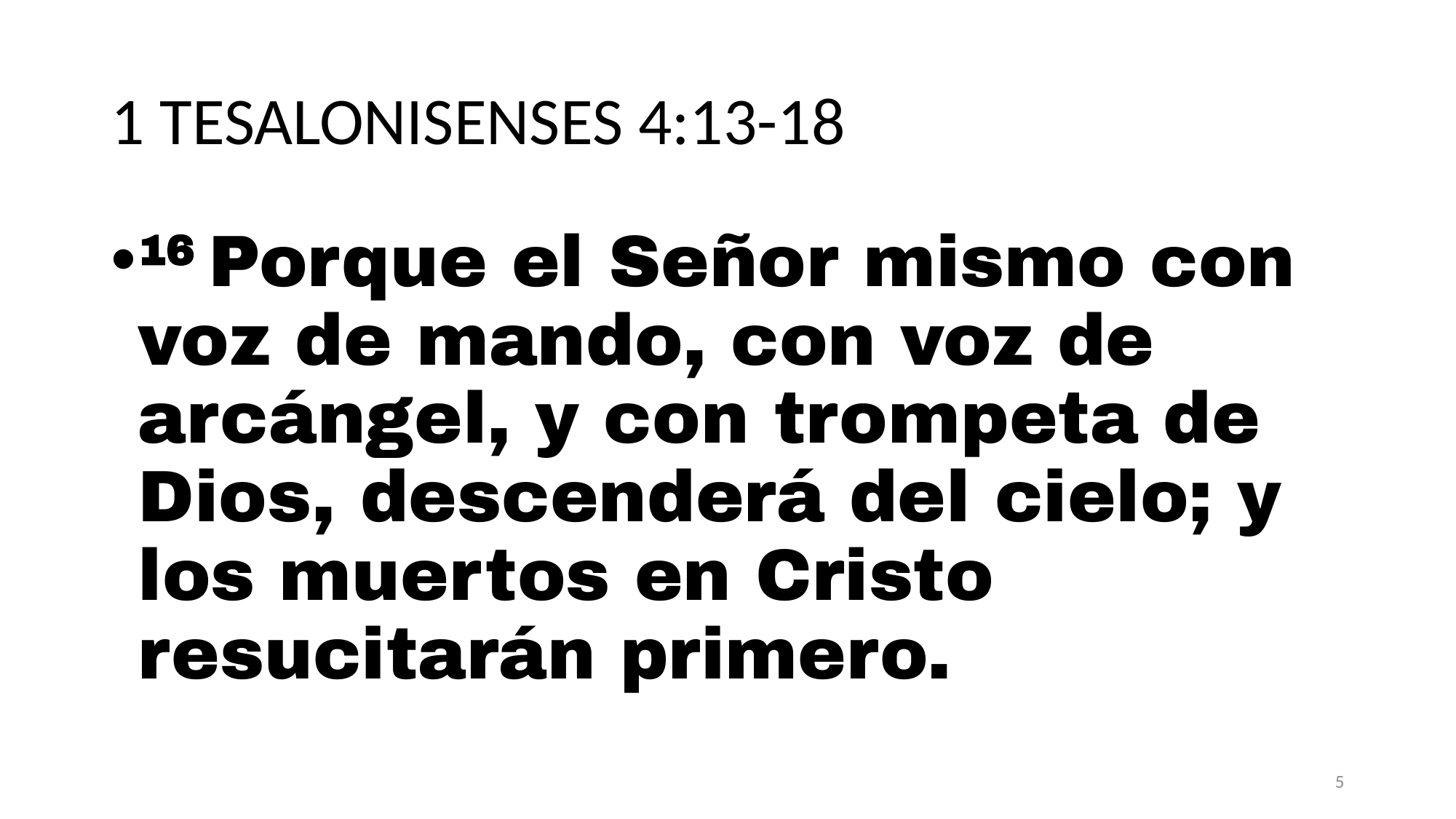

# 1 TESALONISENSES 4:13-18
16 Porque el Señor mismo con voz de mando, con voz de arcángel, y con trompeta de Dios, descenderá del cielo; y los muertos en Cristo resucitarán primero.

5